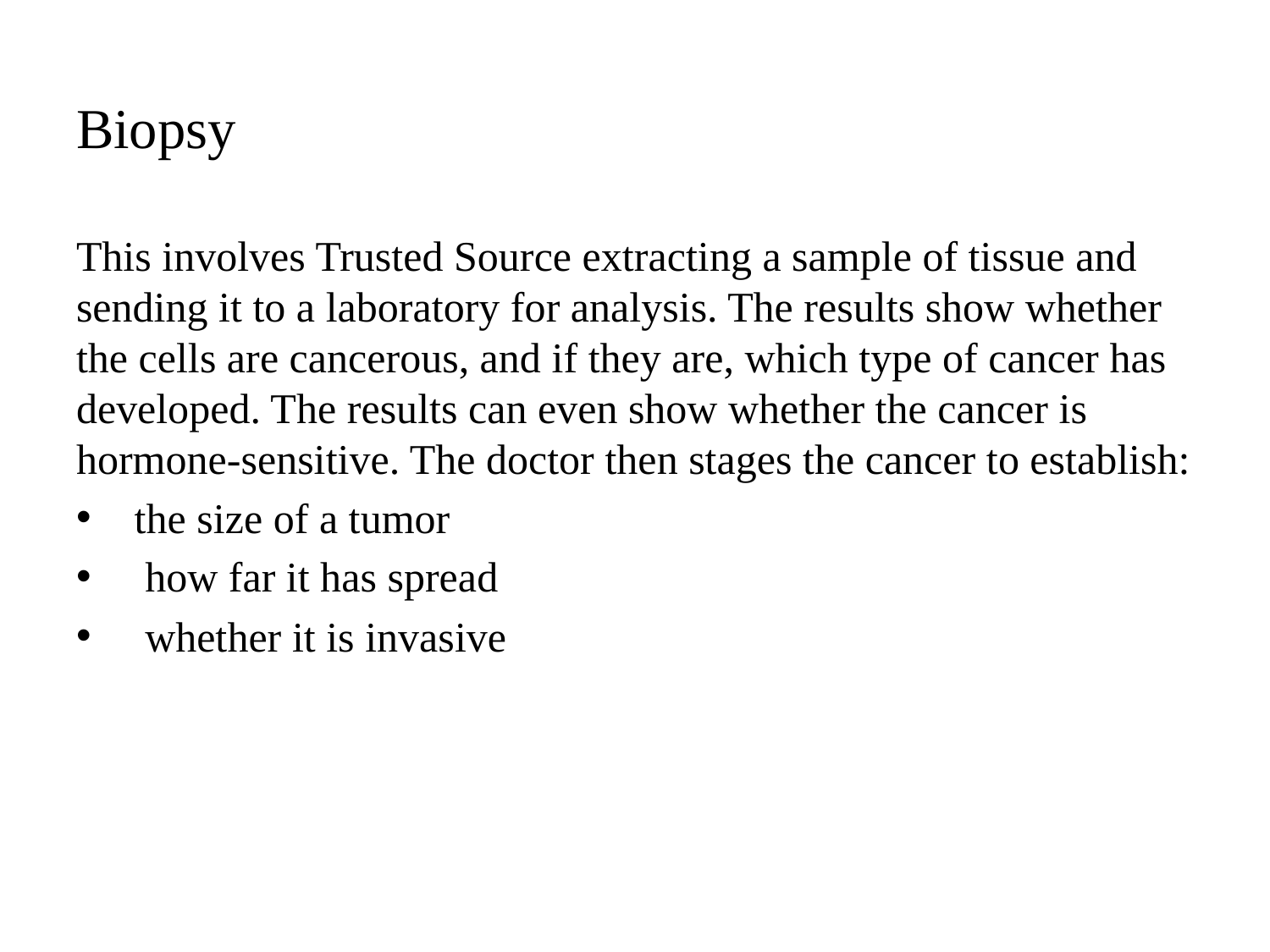

# Biopsy
This involves Trusted Source extracting a sample of tissue and sending it to a laboratory for analysis. The results show whether the cells are cancerous, and if they are, which type of cancer has developed. The results can even show whether the cancer is hormone-sensitive. The doctor then stages the cancer to establish:
 the size of a tumor
  how far it has spread
  whether it is invasive